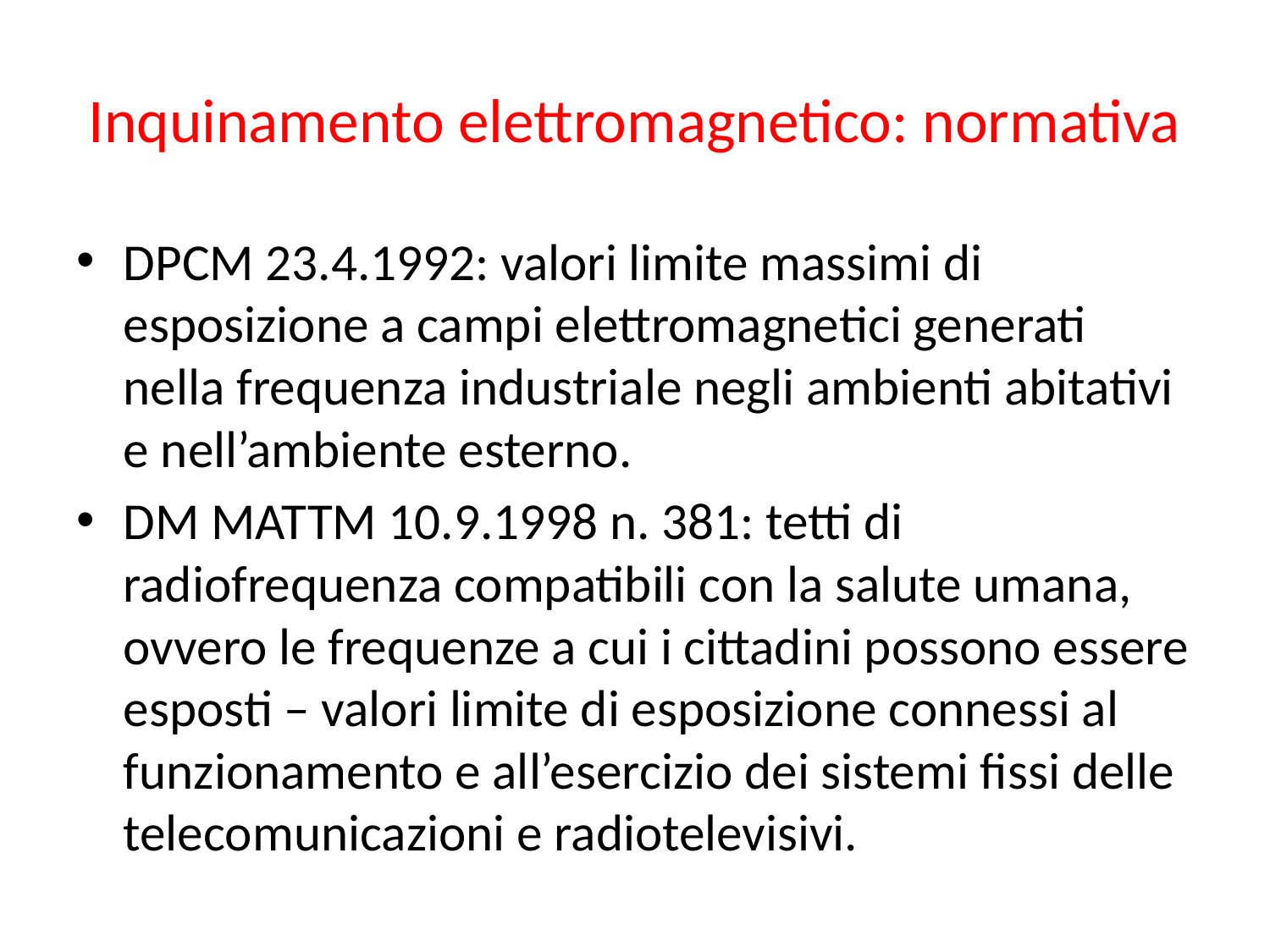

# Inquinamento elettromagnetico: normativa
DPCM 23.4.1992: valori limite massimi di esposizione a campi elettromagnetici generati nella frequenza industriale negli ambienti abitativi e nell’ambiente esterno.
DM MATTM 10.9.1998 n. 381: tetti di radiofrequenza compatibili con la salute umana, ovvero le frequenze a cui i cittadini possono essere esposti – valori limite di esposizione connessi al funzionamento e all’esercizio dei sistemi fissi delle telecomunicazioni e radiotelevisivi.